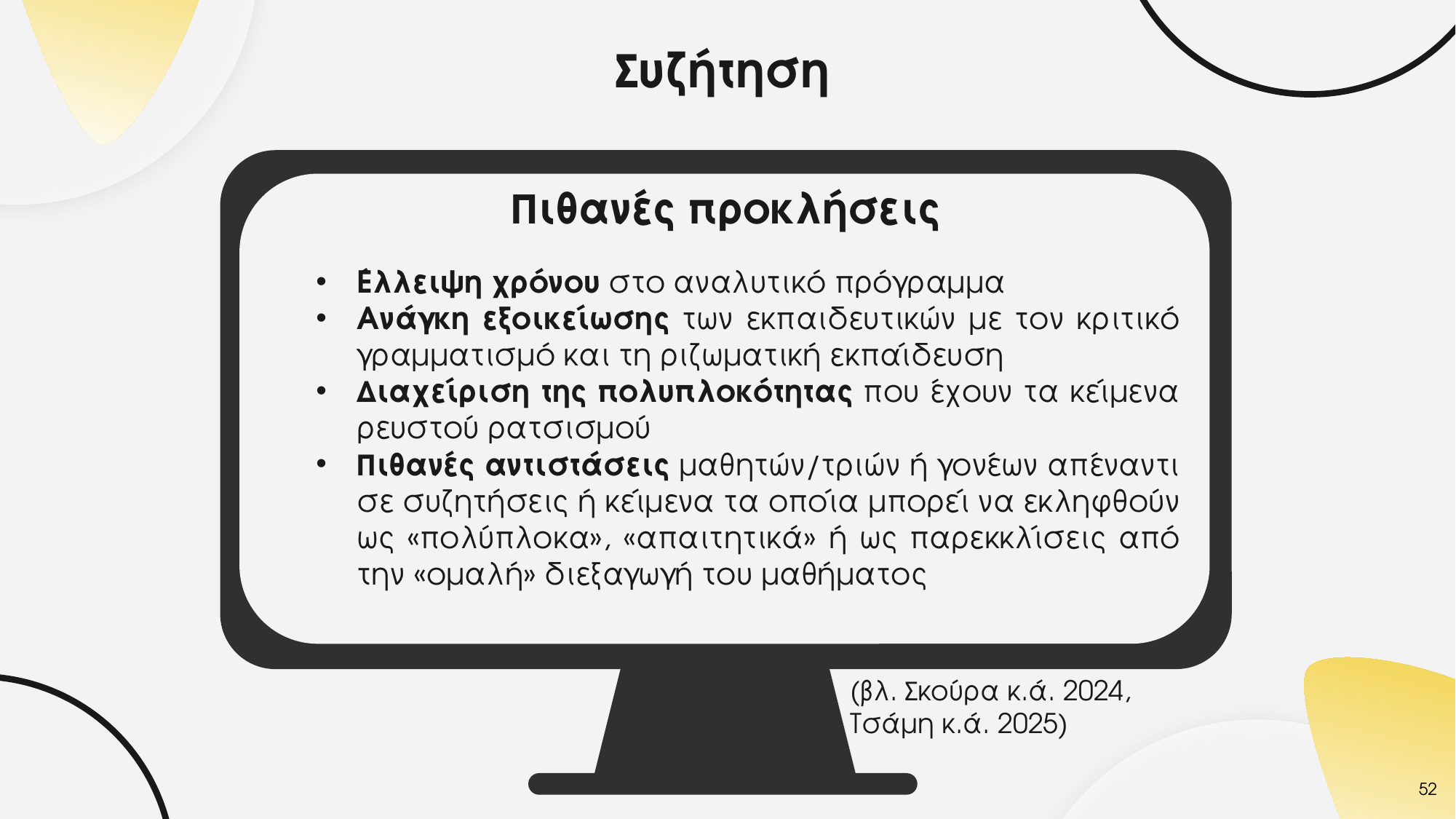

Συζήτηση

Πιθανές προκλήσεις

Έλλειψη χρόνου στο αναλυτικό πρόγραμμα
Ανάγκη εξοικείωσης των εκπαιδευτικών με τον κριτικό γραμματισμό και τη ριζωματική εκπαίδευση
Διαχείριση της πολυπλοκότητας που έχουν τα κείμενα ρευστού ρατσισμού
Πιθανές αντιστάσεις μαθητών/τριών ή γονέων απέναντι σε συζητήσεις ή κείμενα τα οποία μπορεί να εκληφθούν ως «πολύπλοκα», «απαιτητικά» ή ως παρεκκλίσεις από την «ομαλή» διεξαγωγή του μαθήματος
(βλ. Σκούρα κ.ά. 2024,
Τσάμη κ.ά. 2025)
52